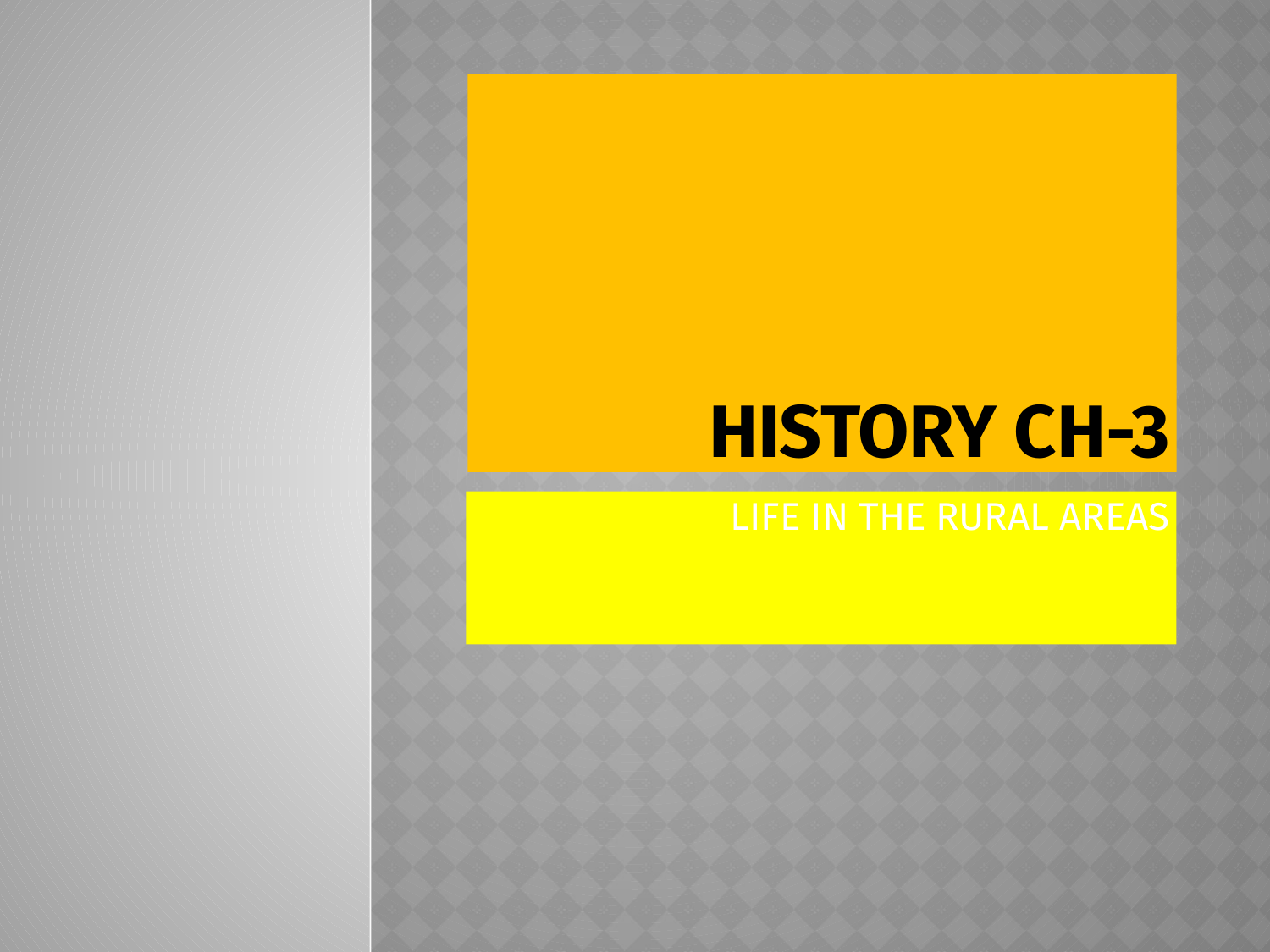

# HISTORY CH-3
LIFE IN THE RURAL AREAS